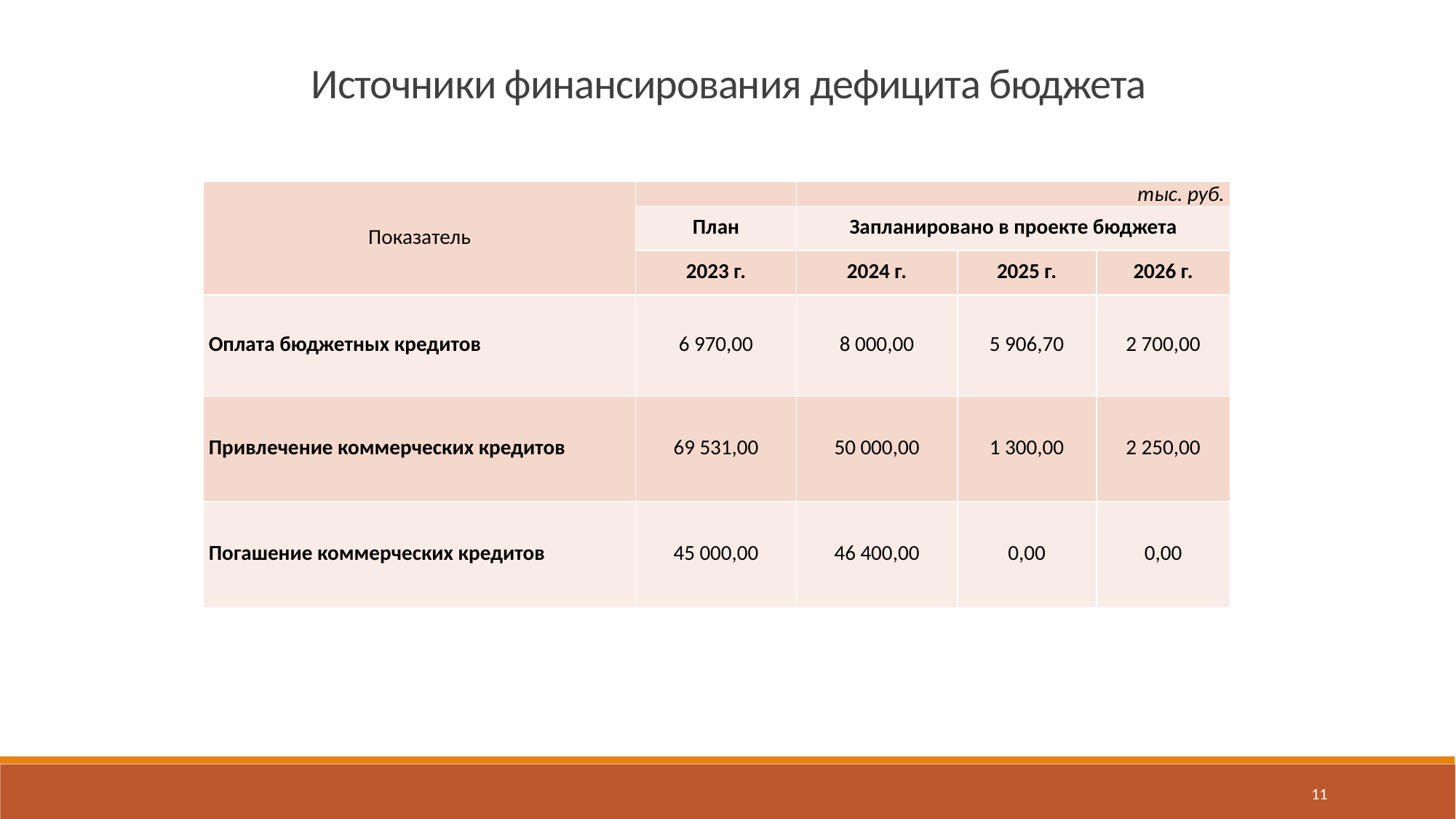

Источники финансирования дефицита бюджета
| Показатель |  | тыс. руб. |  |  |
| --- | --- | --- | --- | --- |
|  | План | Запланировано в проекте бюджета |  |  |
|  | 2023 г. | 2024 г. | 2025 г. | 2026 г. |
| Оплата бюджетных кредитов | 6 970,00 | 8 000,00 | 5 906,70 | 2 700,00 |
| Привлечение коммерческих кредитов | 69 531,00 | 50 000,00 | 1 300,00 | 2 250,00 |
| Погашение коммерческих кредитов | 45 000,00 | 46 400,00 | 0,00 | 0,00 |
11